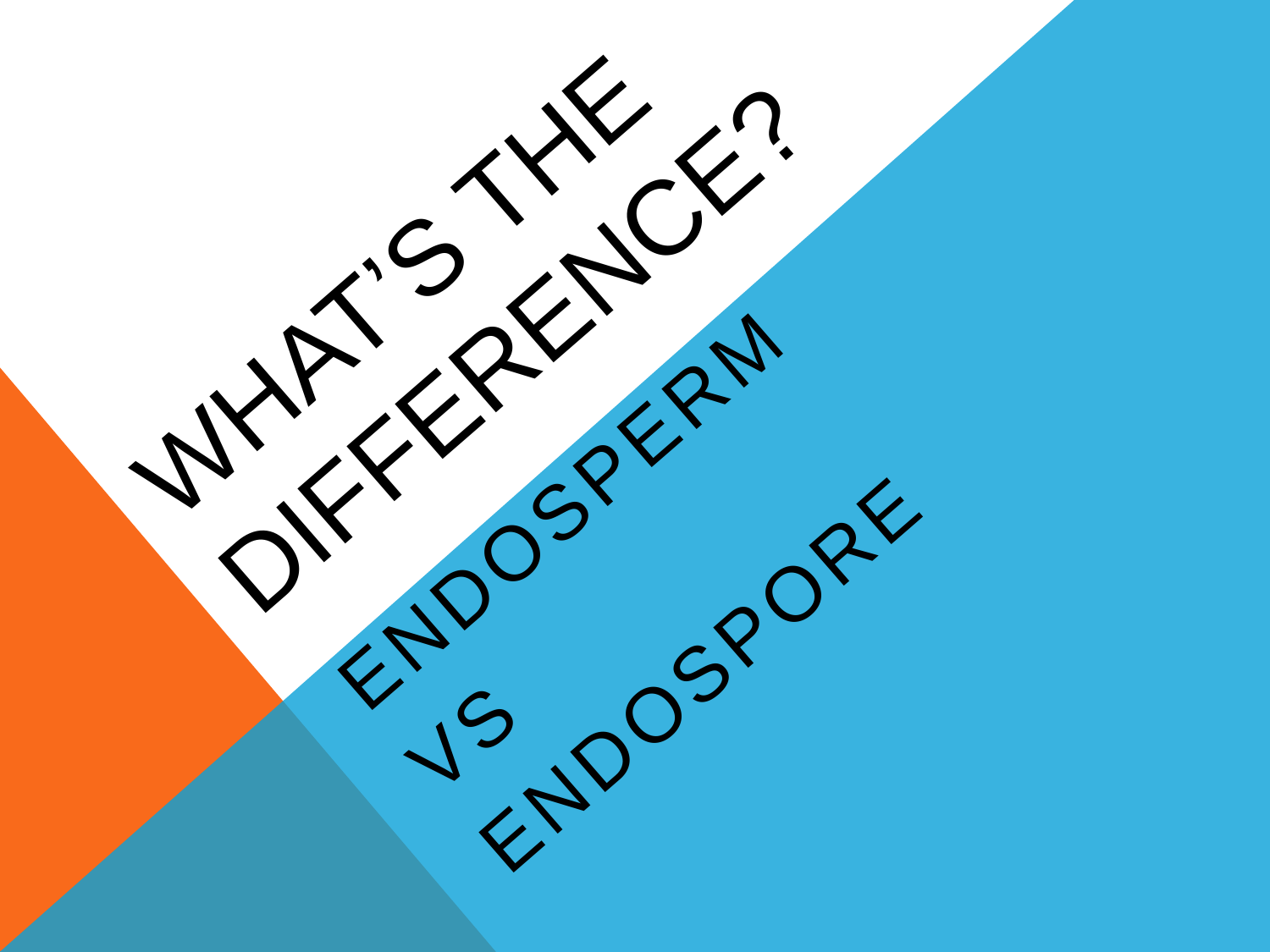

# WHAT’s THE DIFFERENCE?
endosperm
VS
endospore